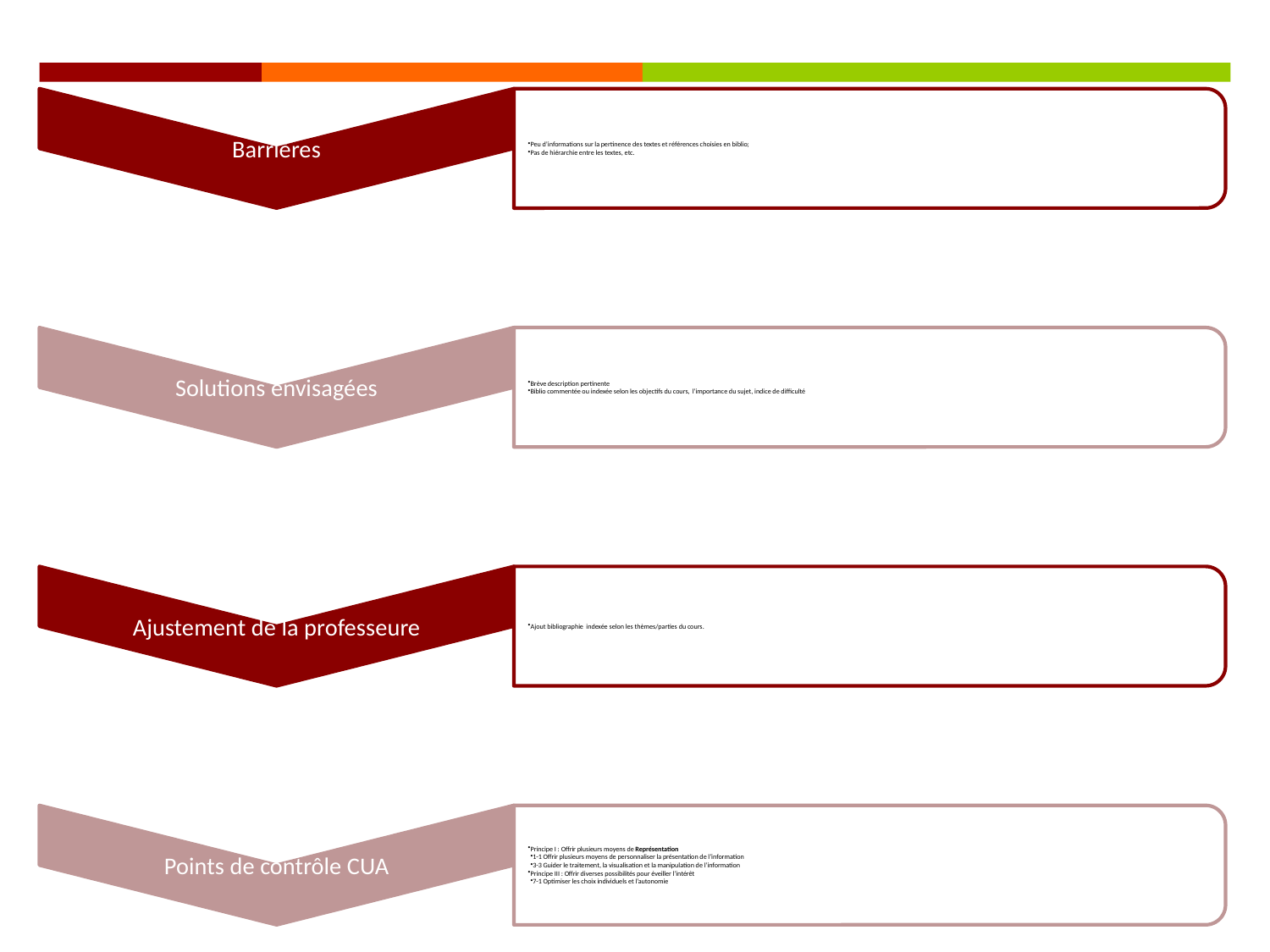

Barrières
Peu d’informations sur la pertinence des textes et références choisies en biblio;
Solutions envisagées
Brève description pertinente
Points de contrôle CUA
Ajustement de la professeure
Ajout bibliographie  indexée selon les thèmes/parties du cours.
Pas de hiérarchie entre les textes, etc.
Biblio commentée ou indexée selon les objectifs du cours,  l’importance du sujet, indice de difficulté
Principe I : Offrir plusieurs moyens de Représentation
1-1 Offrir plusieurs moyens de personnaliser la présentation de l’information
Principe III : Offrir diverses possibilités pour éveiller l’intérêt
7-1 Optimiser les choix individuels et l’autonomie
3-3 Guider le traitement, la visualisation et la manipulation de l’information